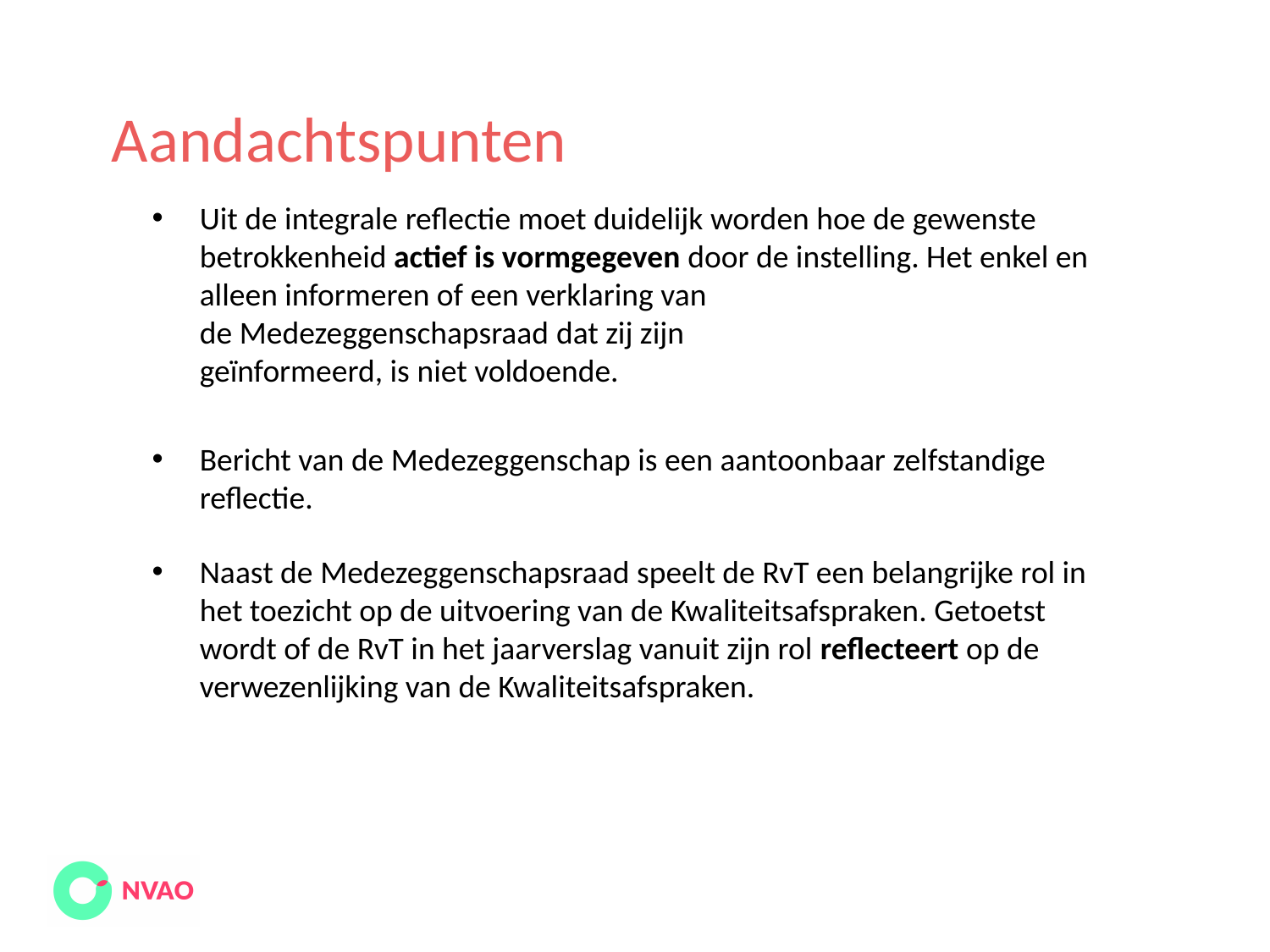

# Aandachtspunten
Uit de integrale reflectie moet duidelijk worden hoe de gewenste betrokkenheid actief is vormgegeven door de instelling. Het enkel en alleen informeren of een verklaring van de Medezeggenschapsraad dat zij zijn geïnformeerd, is niet voldoende.

Bericht van de Medezeggenschap is een aantoonbaar zelfstandige reflectie.

Naast de Medezeggenschapsraad speelt de RvT een belangrijke rol in het toezicht op de uitvoering van de Kwaliteitsafspraken. Getoetst wordt of de RvT in het jaarverslag vanuit zijn rol reflecteert op de verwezenlijking van de Kwaliteitsafspraken.